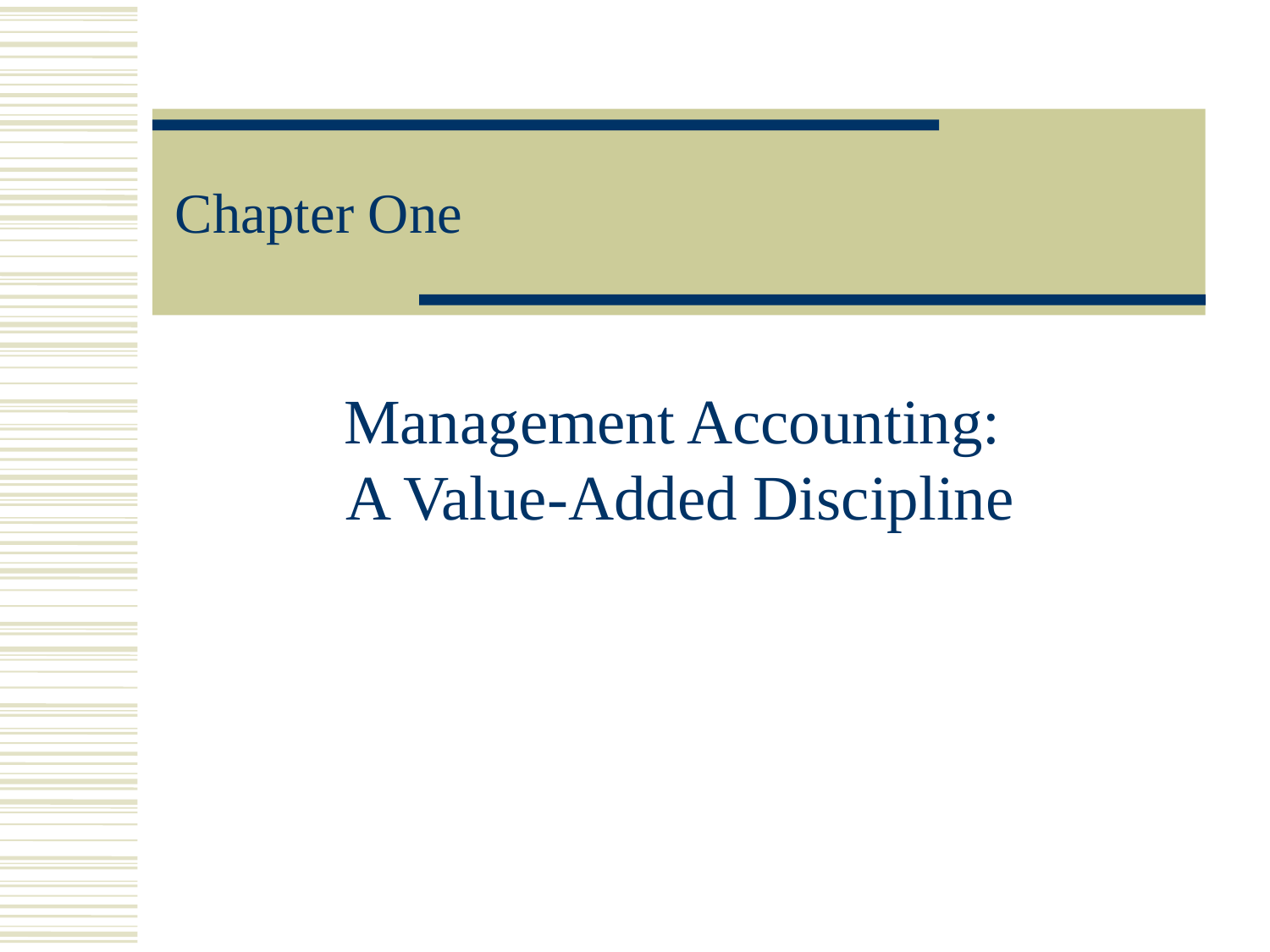

# Chapter One
Management Accounting:
A Value-Added Discipline